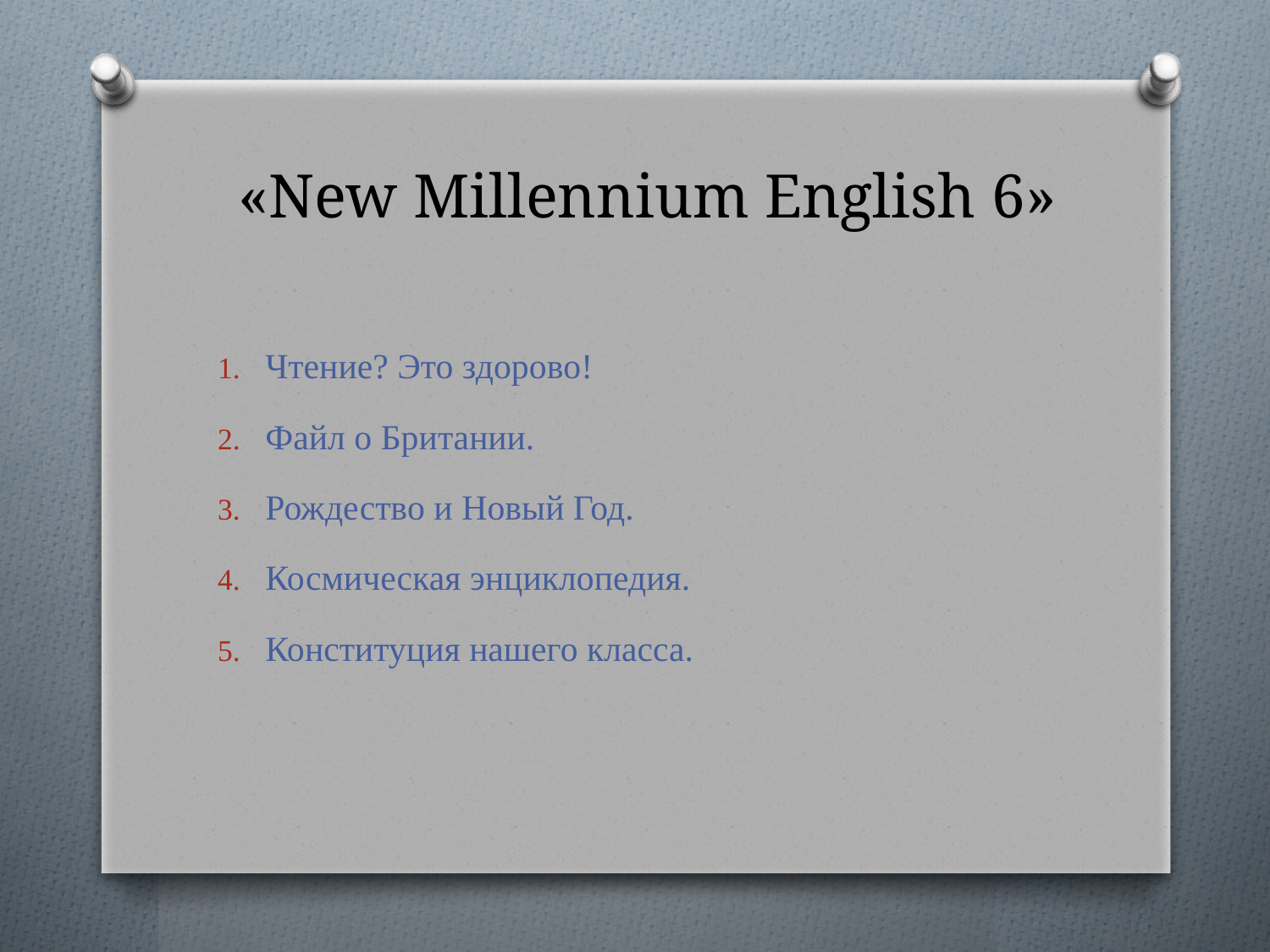

# «New Millennium English 6»
Чтение? Это здорово!
Файл о Британии.
Рождество и Новый Год.
Космическая энциклопедия.
Конституция нашего класса.